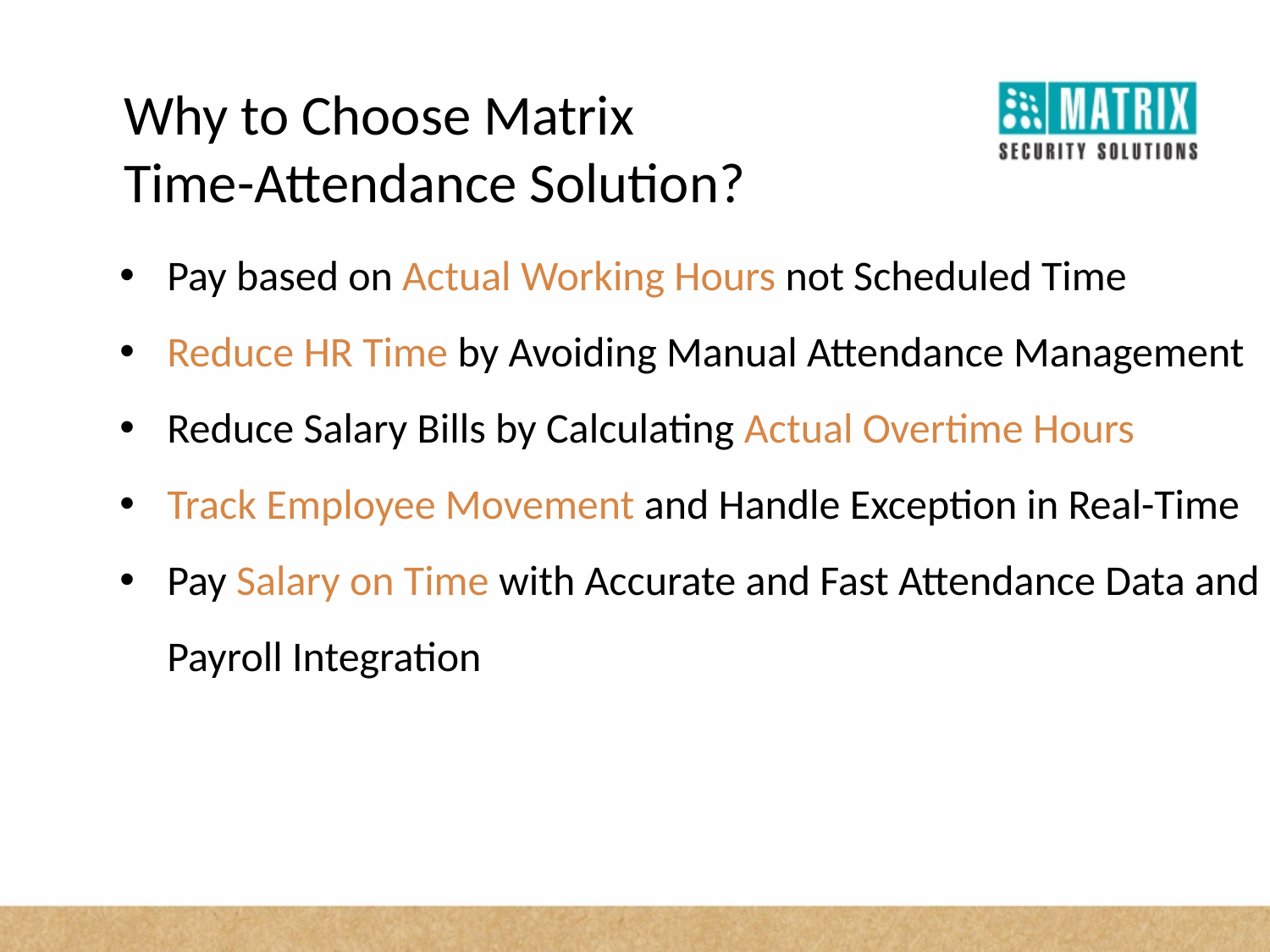

Why to Choose Matrix
Time-Attendance Solution?
Pay based on Actual Working Hours not Scheduled Time
Reduce HR Time by Avoiding Manual Attendance Management
Reduce Salary Bills by Calculating Actual Overtime Hours
Track Employee Movement and Handle Exception in Real-Time
Pay Salary on Time with Accurate and Fast Attendance Data and Payroll Integration